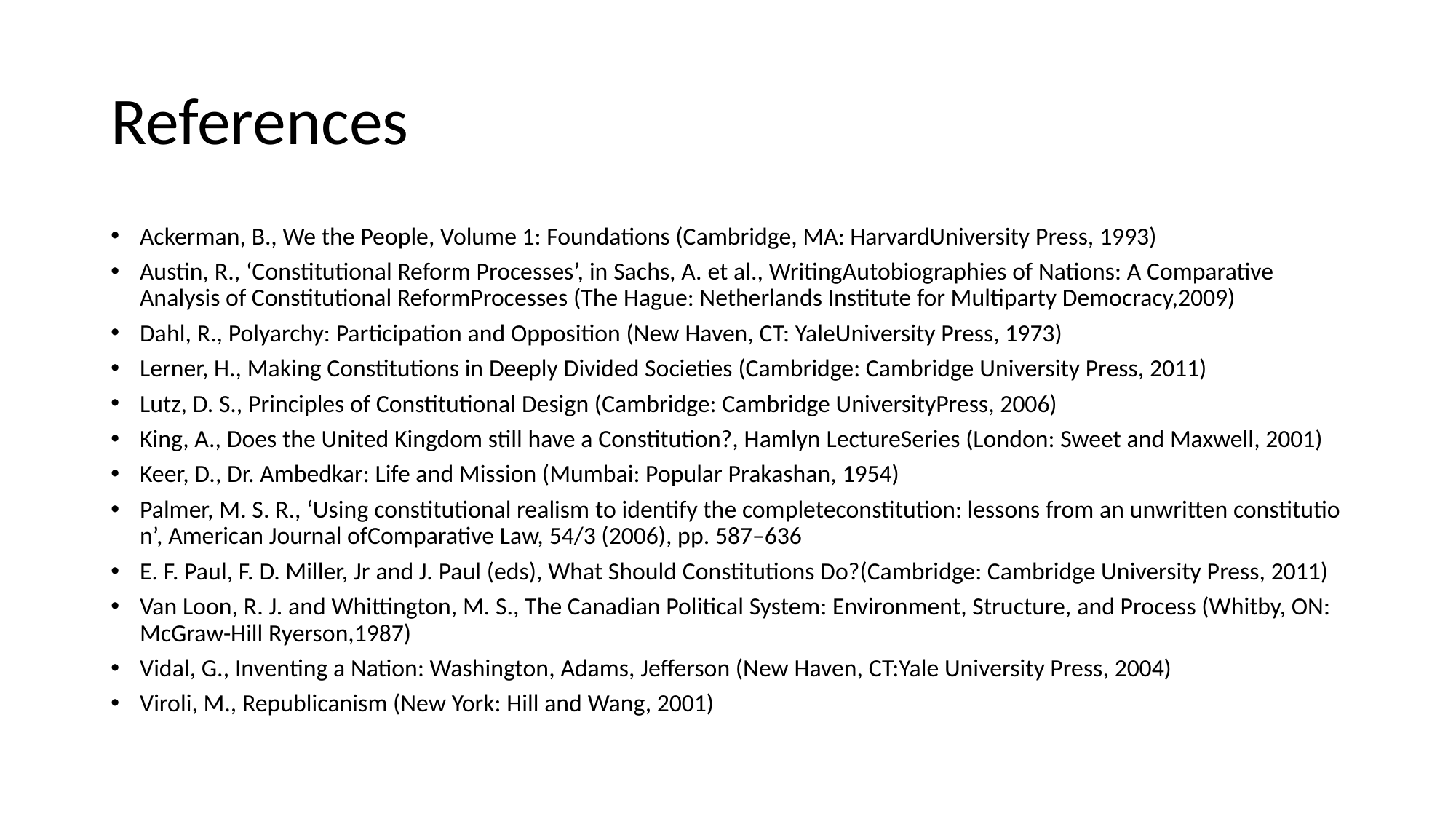

# References
Ackerman, B., We the People, Volume 1: Foundations (Cambridge, MA: HarvardUniversity Press, 1993)
Austin, R., ‘Constitutional Reform Processes’, in Sachs, A. et al., WritingAutobiographies of Nations: A Comparative Analysis of Constitutional ReformProcesses (The Hague: Netherlands Institute for Multiparty Democracy,2009)
Dahl, R., Polyarchy: Participation and Opposition (New Haven, CT: YaleUniversity Press, 1973)
Lerner, H., Making Constitutions in Deeply Divided Societies (Cambridge: Cambridge University Press, 2011)
Lutz, D. S., Principles of Constitutional Design (Cambridge: Cambridge UniversityPress, 2006)
King, A., Does the United Kingdom still have a Constitution?, Hamlyn LectureSeries (London: Sweet and Maxwell, 2001)
Keer, D., Dr. Ambedkar: Life and Mission (Mumbai: Popular Prakashan, 1954)
Palmer, M. S. R., ‘Using constitutional realism to identify the completeconstitution: lessons from an unwritten constitution’, American Journal ofComparative Law, 54/3 (2006), pp. 587–636
E. F. Paul, F. D. Miller, Jr and J. Paul (eds), What Should Constitutions Do?(Cambridge: Cambridge University Press, 2011)
Van Loon, R. J. and Whittington, M. S., The Canadian Political System: Environment, Structure, and Process (Whitby, ON: McGraw-Hill Ryerson,1987)
Vidal, G., Inventing a Nation: Washington, Adams, Jefferson (New Haven, CT:Yale University Press, 2004)
Viroli, M., Republicanism (New York: Hill and Wang, 2001)